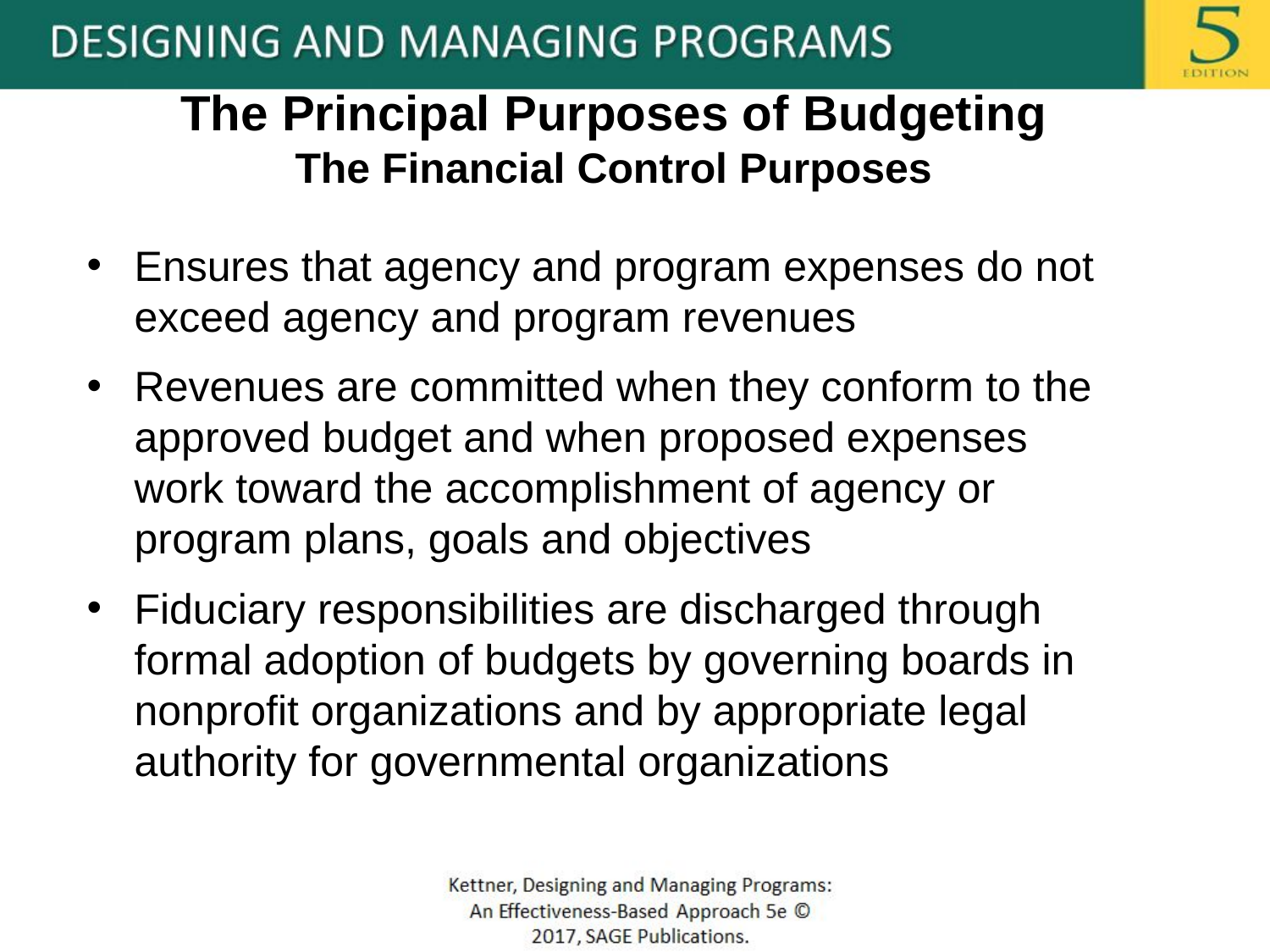

# The Principal Purposes of Budgeting The Financial Control Purposes
Ensures that agency and program expenses do not exceed agency and program revenues
Revenues are committed when they conform to the approved budget and when proposed expenses work toward the accomplishment of agency or program plans, goals and objectives
Fiduciary responsibilities are discharged through formal adoption of budgets by governing boards in nonprofit organizations and by appropriate legal authority for governmental organizations